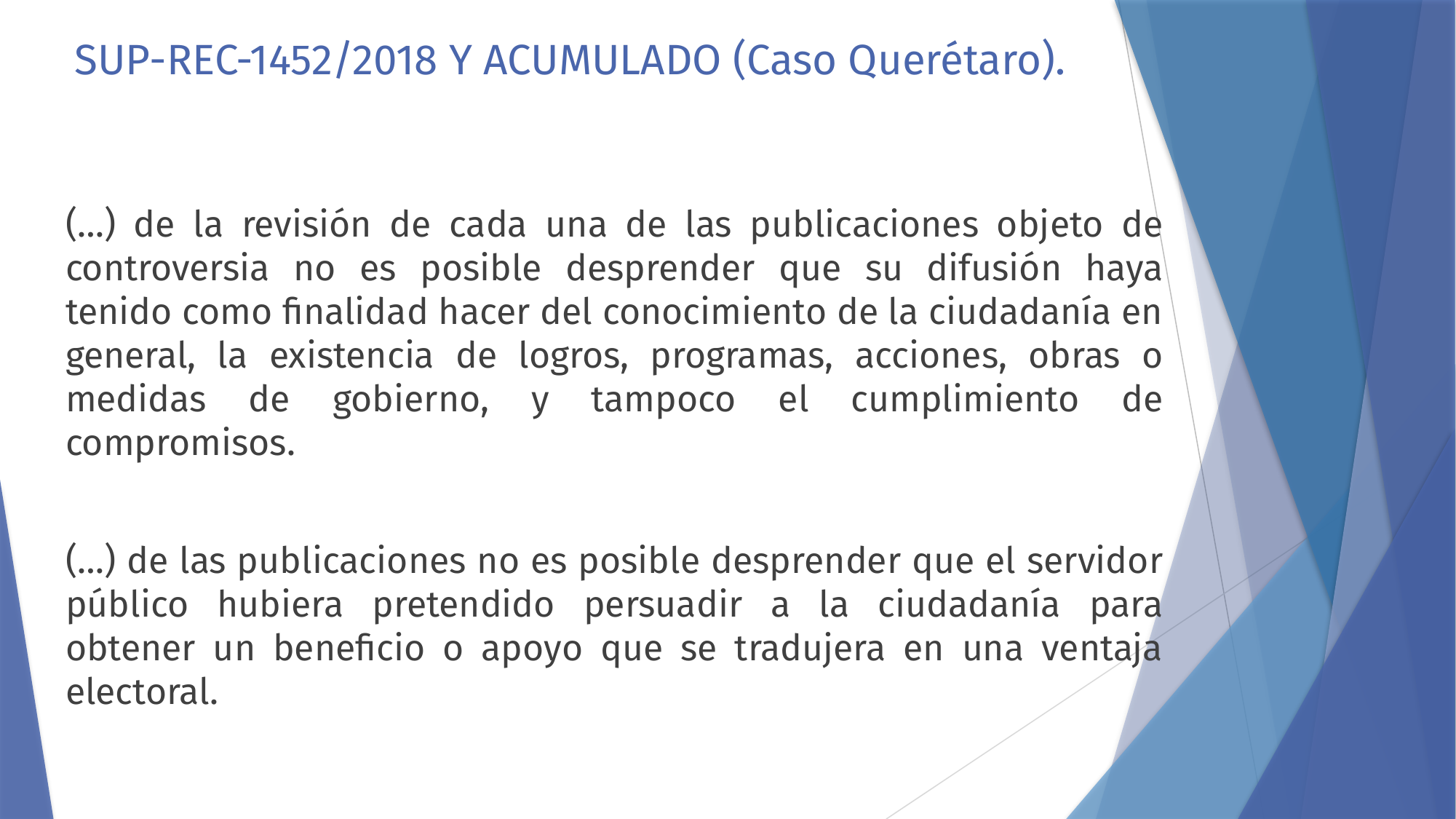

# SUP-REC-1452/2018 Y ACUMULADO (Caso Querétaro).

(…) de la revisión de cada una de las publicaciones objeto de controversia no es posible desprender que su difusión haya tenido como finalidad hacer del conocimiento de la ciudadanía en general, la existencia de logros, programas, acciones, obras o medidas de gobierno, y tampoco el cumplimiento de compromisos.

(…) de las publicaciones no es posible desprender que el servidor público hubiera pretendido persuadir a la ciudadanía para obtener un beneficio o apoyo que se tradujera en una ventaja electoral.